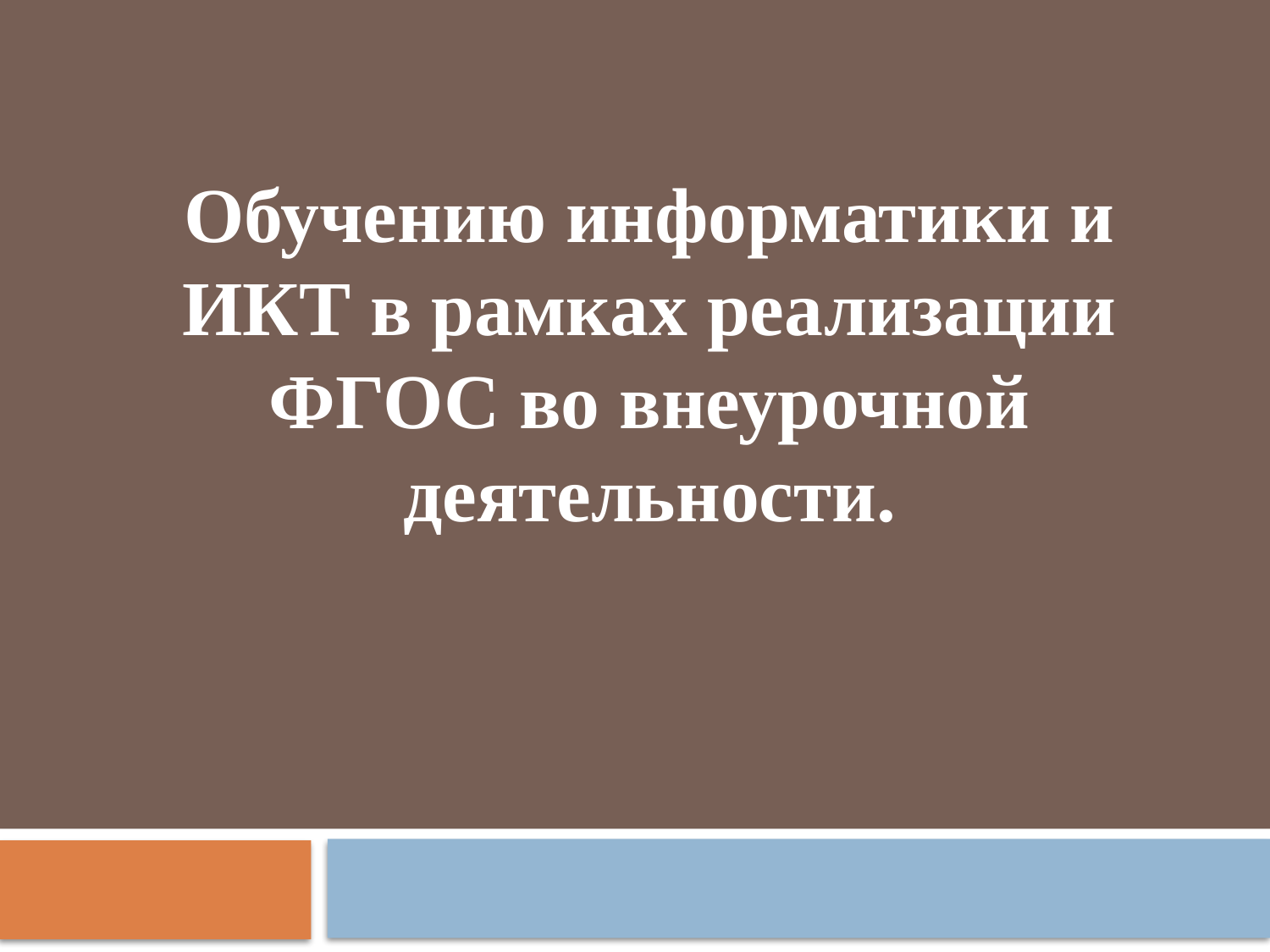

Обучению информатики и ИКТ в рамках реализации ФГОС во внеурочной деятельности.
#